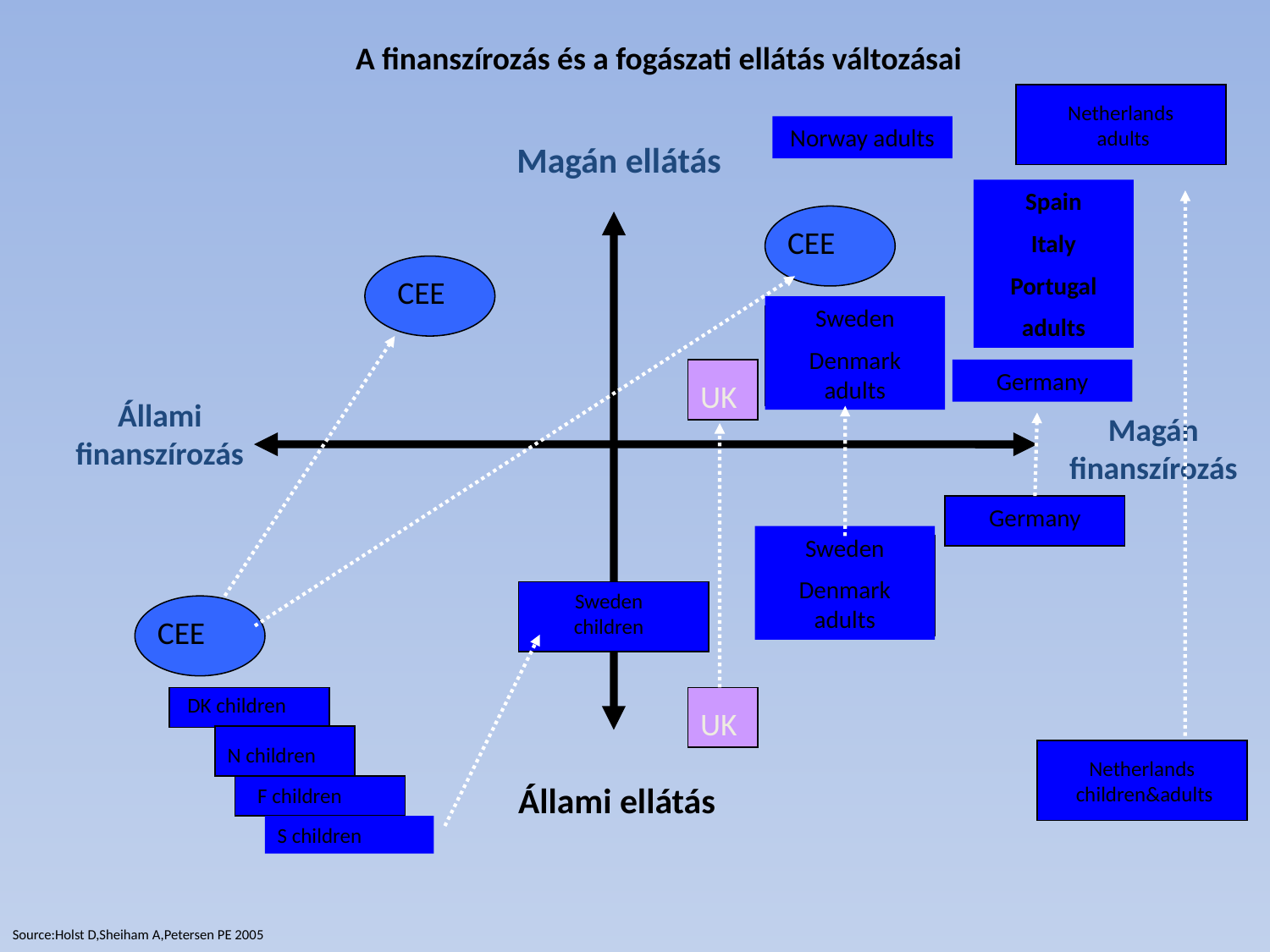

A finanszírozás és a fogászati ellátás változásai
Netherlands
 adults
Magán ellátás
Norway adults
Spain
Italy
Portugal
adults

CEE

CEE

Sweden
Denmark adults

Germany
Állami finanszírozás
UK
Magán finanszírozás

Germany
Sweden
Denmark adults

Sweden children

CEE

DK children

UK

N children
Netherlands
 children&adults
Állami ellátás

F children
S children
Source:Holst D,Sheiham A,Petersen PE 2005